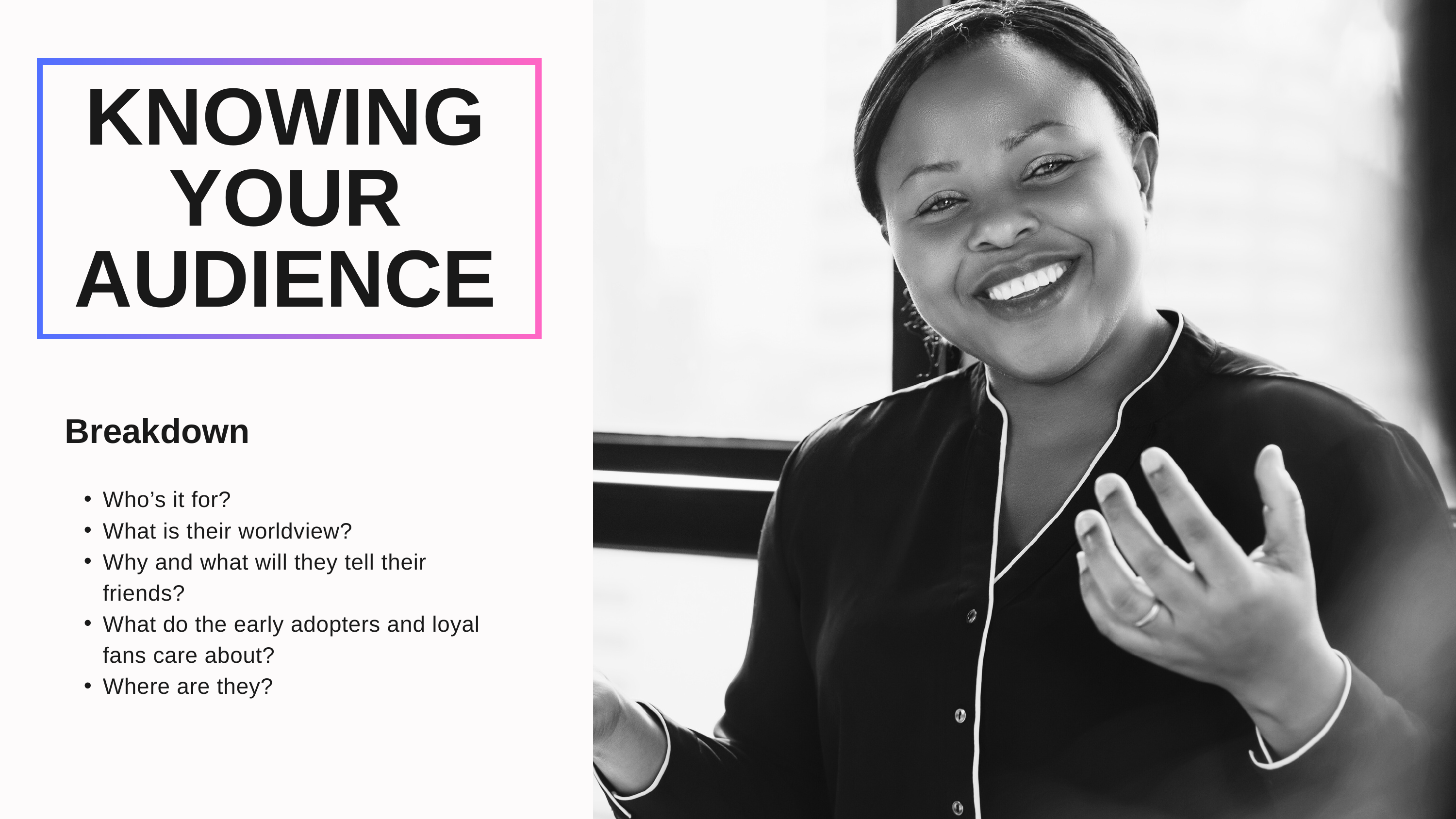

KNOWING YOUR AUDIENCE
Breakdown
Who’s it for?
What is their worldview?
Why and what will they tell their friends?
What do the early adopters and loyal fans care about?
Where are they?